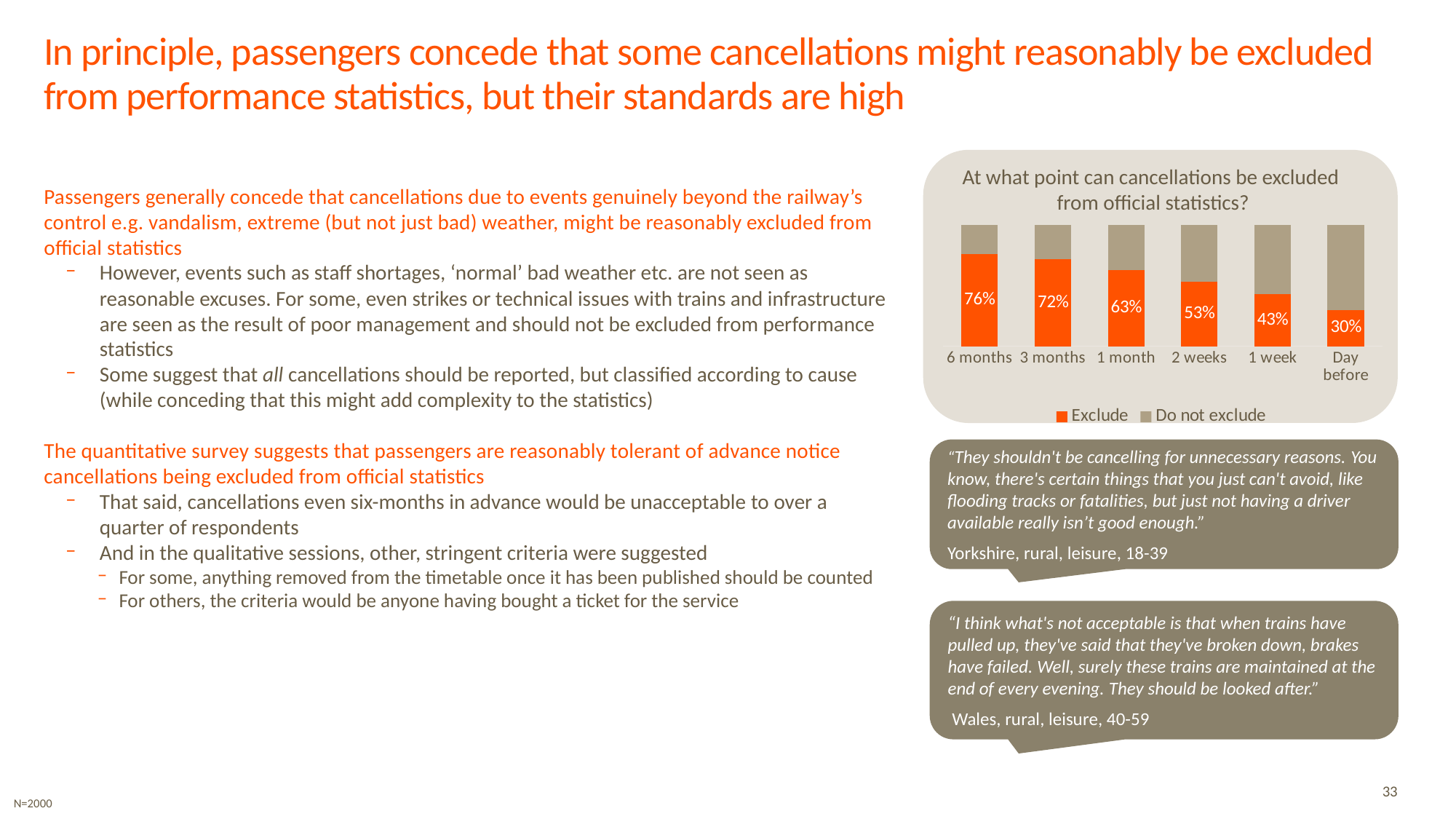

# In principle, passengers concede that some cancellations might reasonably be excluded from performance statistics, but their standards are high

At what point can cancellations be excluded
from official statistics?
Passengers generally concede that cancellations due to events genuinely beyond the railway’s control e.g. vandalism, extreme (but not just bad) weather, might be reasonably excluded from official statistics
However, events such as staff shortages, ‘normal’ bad weather etc. are not seen as  reasonable excuses. For some, even strikes or technical issues with trains and infrastructure are seen as the result of poor management and should not be excluded from performance statistics
Some suggest that all cancellations should be reported, but classified according to cause (while conceding that this might add complexity to the statistics)

The quantitative survey suggests that passengers are reasonably tolerant of advance notice cancellations being excluded from official statistics
That said, cancellations even six-months in advance would be unacceptable to over a quarter of respondents
And in the qualitative sessions, other, stringent criteria were suggested
For some, anything removed from the timetable once it has been published should be counted
For others, the criteria would be anyone having bought a ticket for the service

### Chart

| Category | Exclude | Do not exclude |
|---|---|---|
| 6 months | 0.76 | 0.24 |
| 3 months | 0.72 | 0.28 |
| 1 month | 0.63 | 0.37 |
| 2 weeks | 0.53 | 0.47 |
| 1 week | 0.43 | 0.57 |
| Day before | 0.3 | 0.7 |
“They shouldn't be cancelling for unnecessary reasons. You know, there's certain things that you just can't avoid, like flooding tracks or fatalities, but just not having a driver available really isn’t good enough.”
Yorkshire, rural, leisure, 18-39
“I think what's not acceptable is that when trains have pulled up, they've said that they've broken down, brakes have failed. Well, surely these trains are maintained at the end of every evening. They should be looked after.”
 Wales, rural, leisure, 40-59

33
N=2000